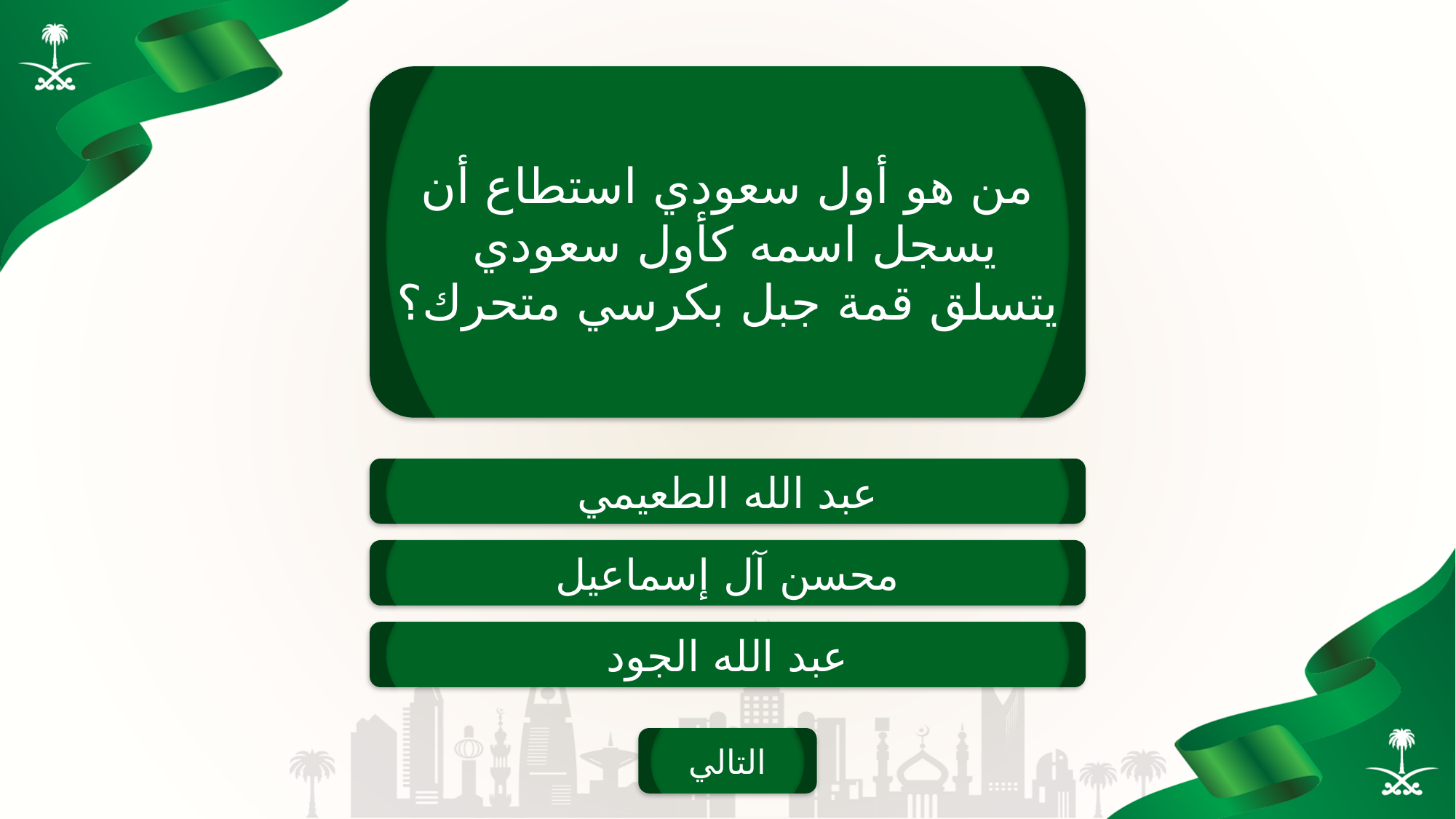

من هو أول سعودي استطاع أن يسجل اسمه كأول سعودي  يتسلق قمة جبل بكرسي متحرك؟

عبد الله الطعيمي

محسن آل إسماعيل

عبد الله الجود

التالي